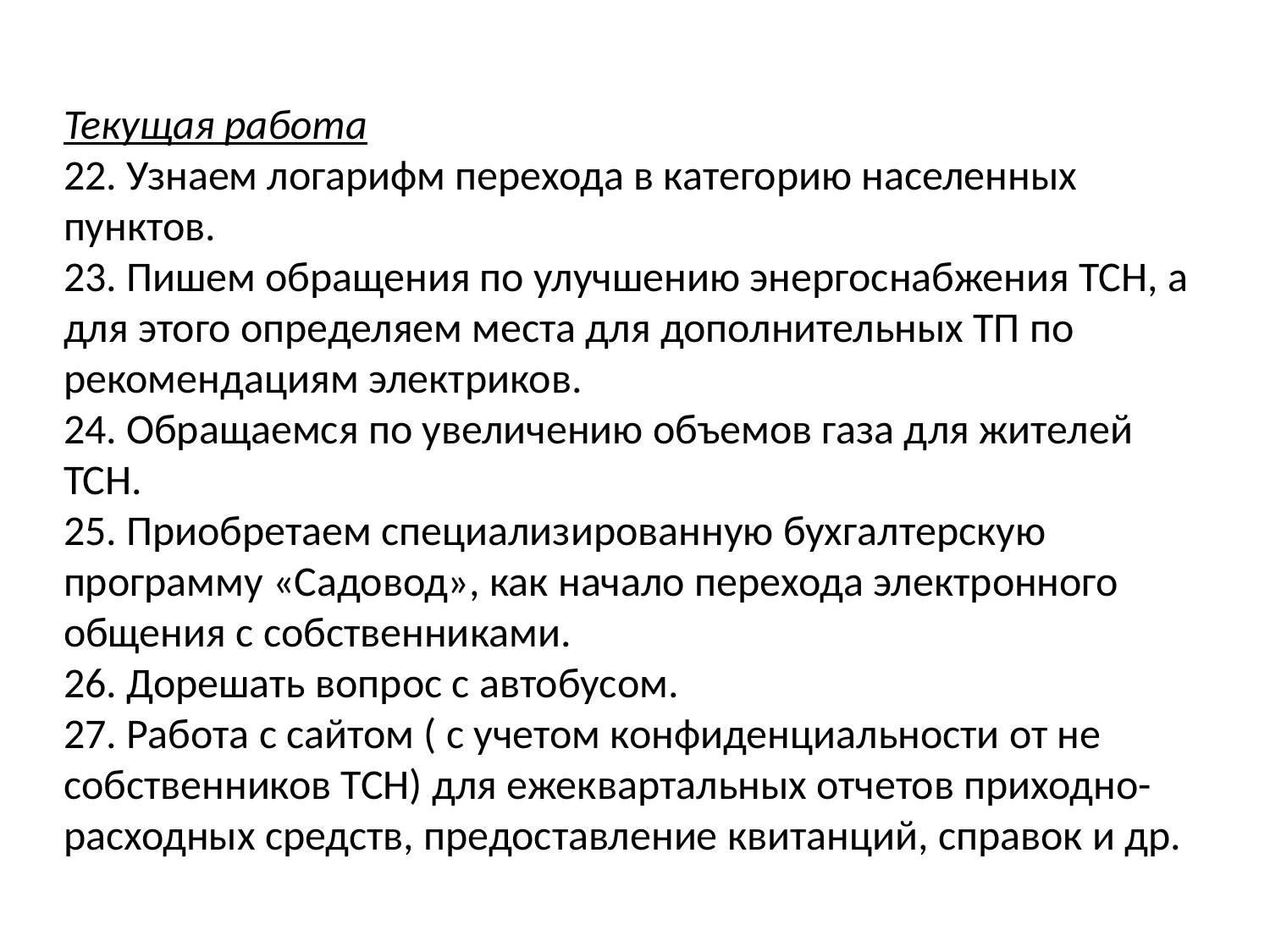

# Текущая работа 22. Узнаем логарифм перехода в категорию населенных пунктов. 23. Пишем обращения по улучшению энергоснабжения ТСН, а для этого определяем места для дополнительных ТП по рекомендациям электриков. 24. Обращаемся по увеличению объемов газа для жителей ТСН. 25. Приобретаем специализированную бухгалтерскую программу «Садовод», как начало перехода электронного общения с собственниками. 26. Дорешать вопрос с автобусом. 27. Работа с сайтом ( с учетом конфиденциальности от не собственников ТСН) для ежеквартальных отчетов приходно-расходных средств, предоставление квитанций, справок и др.